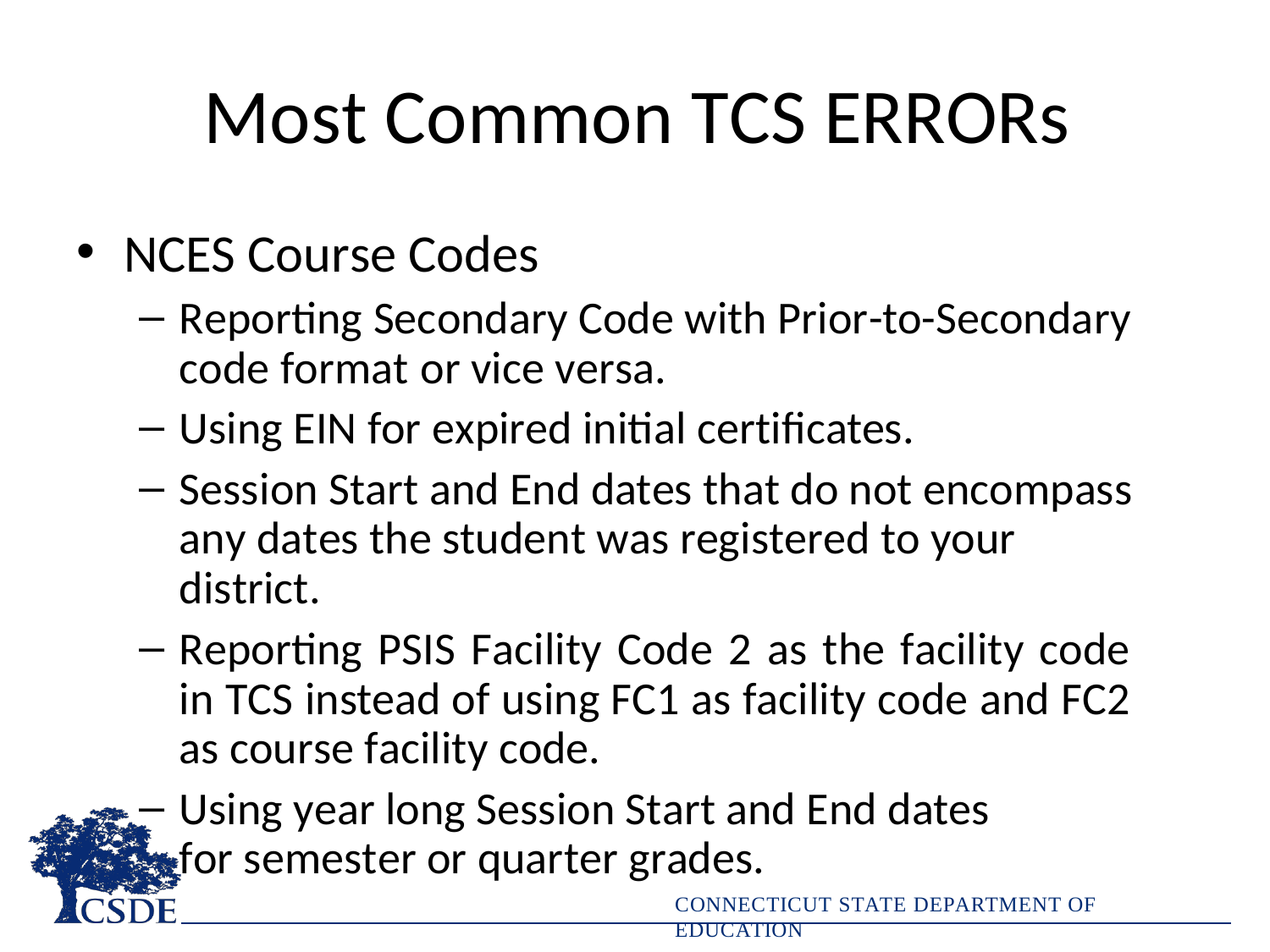

# Most Common TCS ERRORs
NCES Course Codes
Reporting Secondary Code with Prior-to-Secondary
code format or vice versa.
Using EIN for expired initial certificates.
Session Start and End dates that do not encompass
any dates the student was registered to your district.

Reporting PSIS Facility Code 2 as the facility code in TCS instead of using FC1 as facility code and FC2 as course facility code.

Using year long Session Start and End dates for semester or quarter grades.
CONNECTICUT STATE DEPARTMENT OF EDUCATION